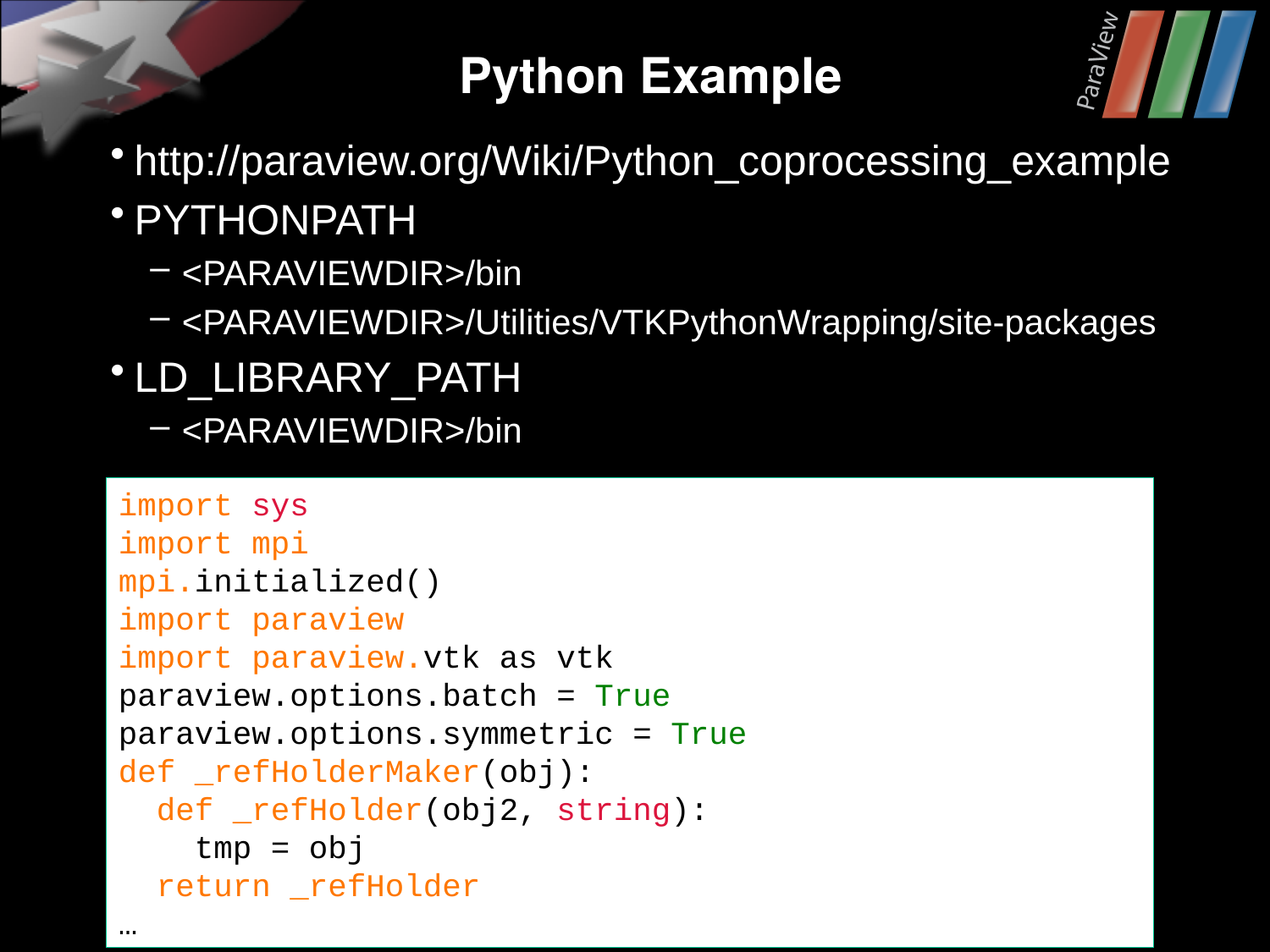

# Python Example
http://paraview.org/Wiki/Python_coprocessing_example
PYTHONPATH
<PARAVIEWDIR>/bin
<PARAVIEWDIR>/Utilities/VTKPythonWrapping/site-packages
LD_LIBRARY_PATH
<PARAVIEWDIR>/bin
import sys
import mpi
mpi.initialized()
import paraview
import paraview.vtk as vtk  
paraview.options.batch = True
paraview.options.symmetric = True
def _refHolderMaker(obj):
  def _refHolder(obj2, string):
    tmp = obj
  return _refHolder
…